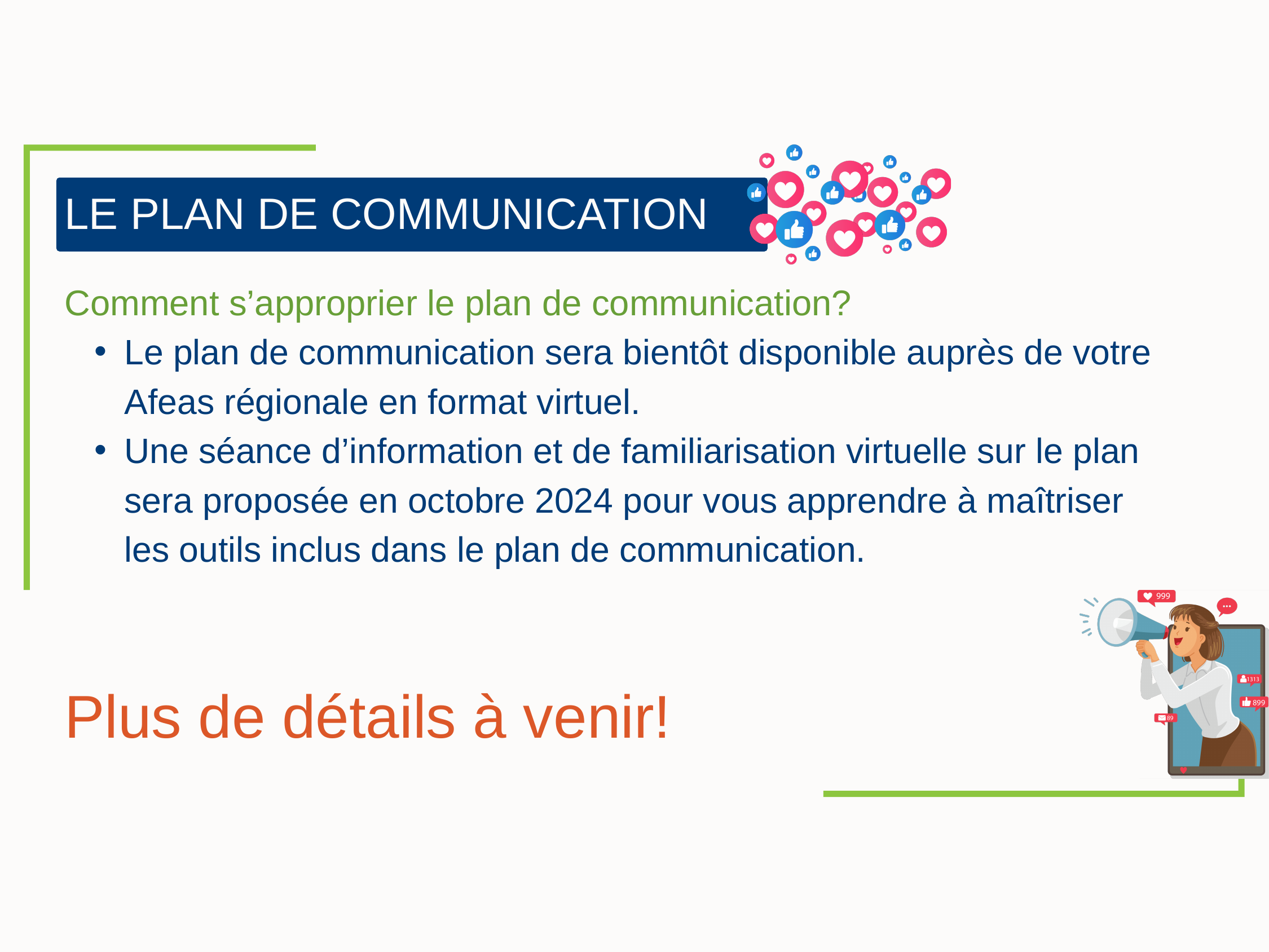

LE PLAN DE COMMUNICATION
Comment s’approprier le plan de communication?
Le plan de communication sera bientôt disponible auprès de votre Afeas régionale en format virtuel.
Une séance d’information et de familiarisation virtuelle sur le plan sera proposée en octobre 2024 pour vous apprendre à maîtriser les outils inclus dans le plan de communication.

Plus de détails à venir!